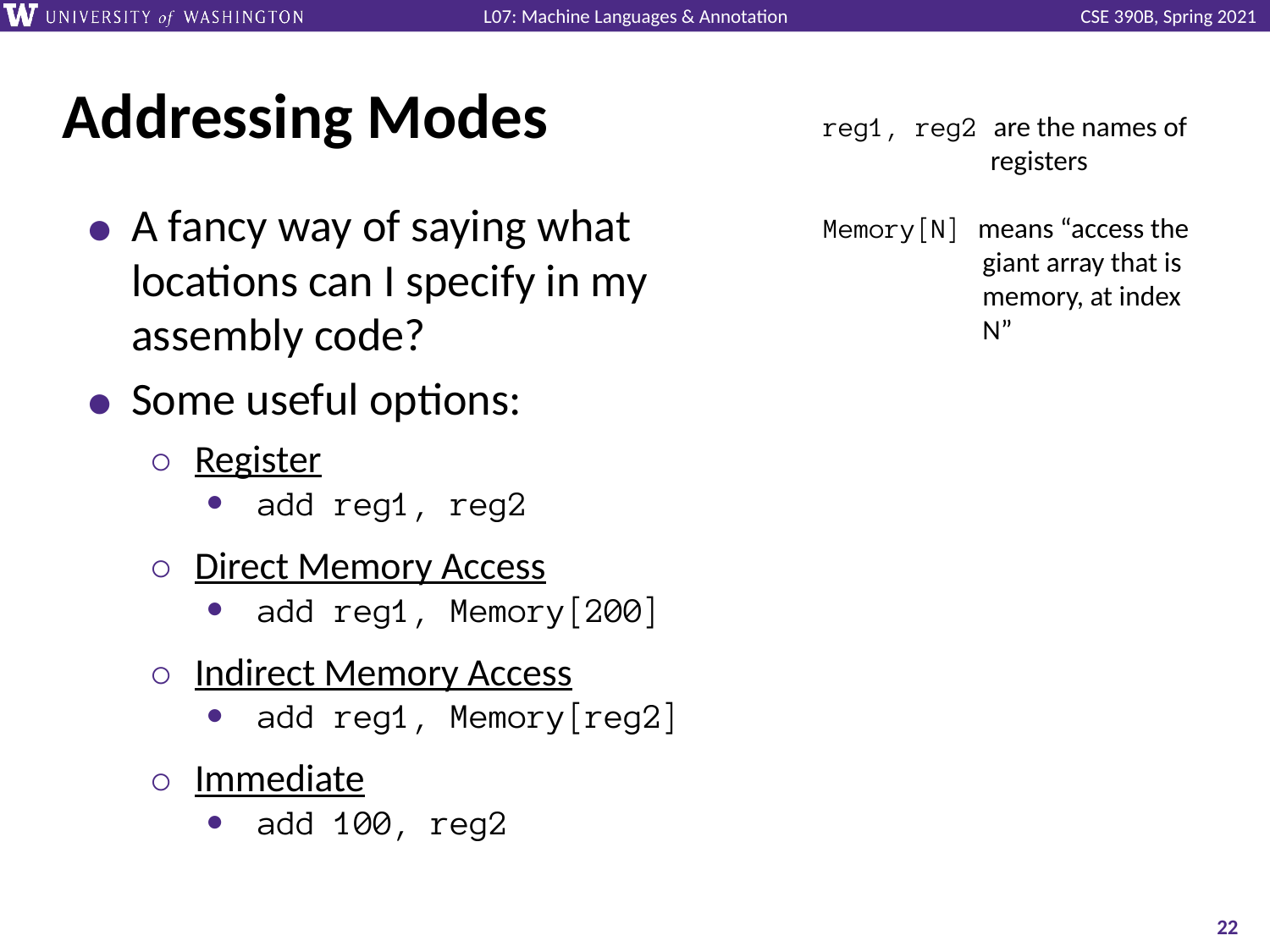

# Addressing Modes
reg1, reg2 are the names of registers

Memory[N] means “access the giant array that is memory, at index N”
A fancy way of saying what locations can I specify in my assembly code?
Some useful options:
Register
add reg1, reg2
Direct Memory Access
add reg1, Memory[200]
Indirect Memory Access
add reg1, Memory[reg2]
Immediate
add 100, reg2

22